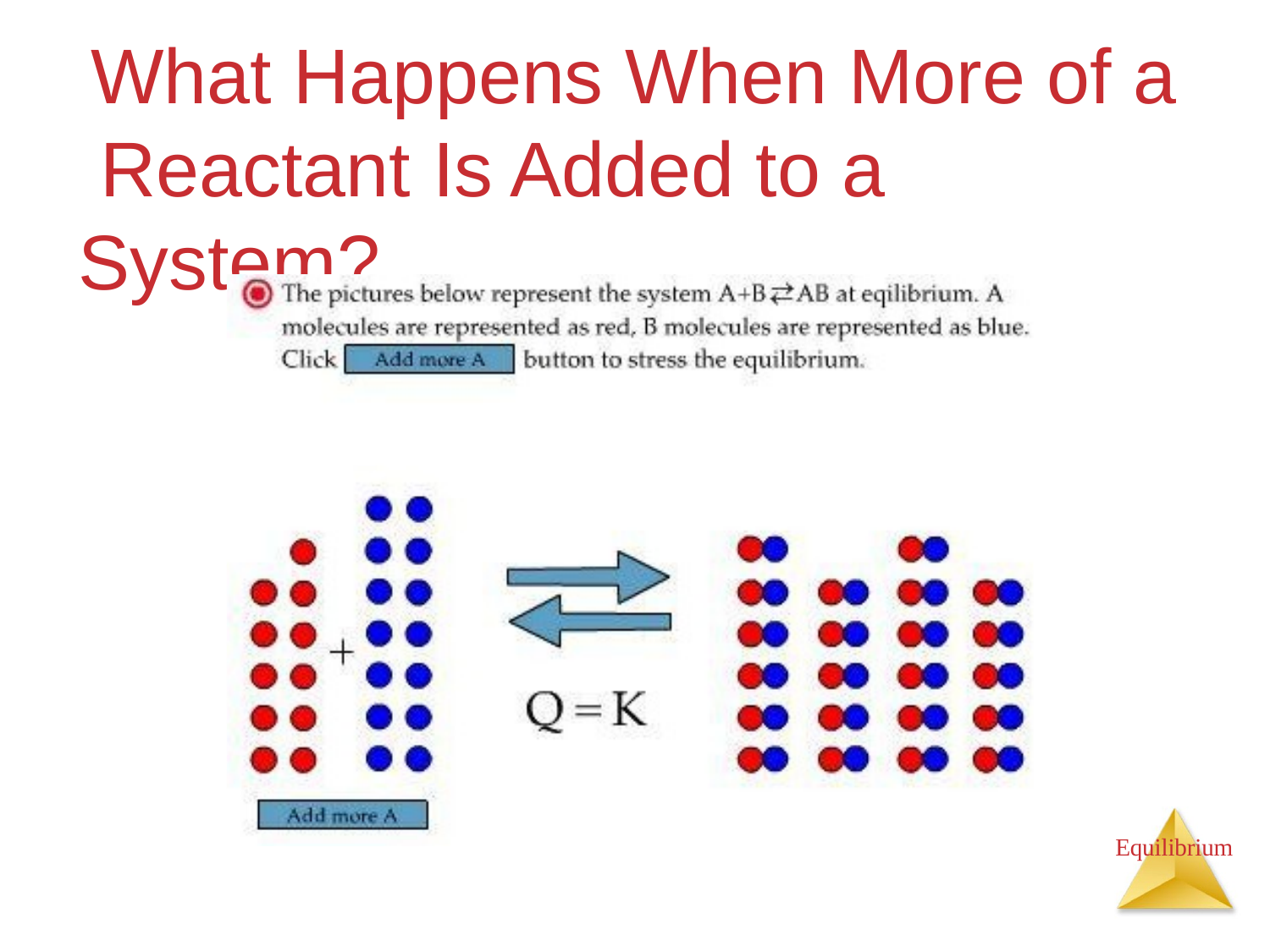

# What Happens When More of a  Reactant Is Added to a System?

Equilibrium